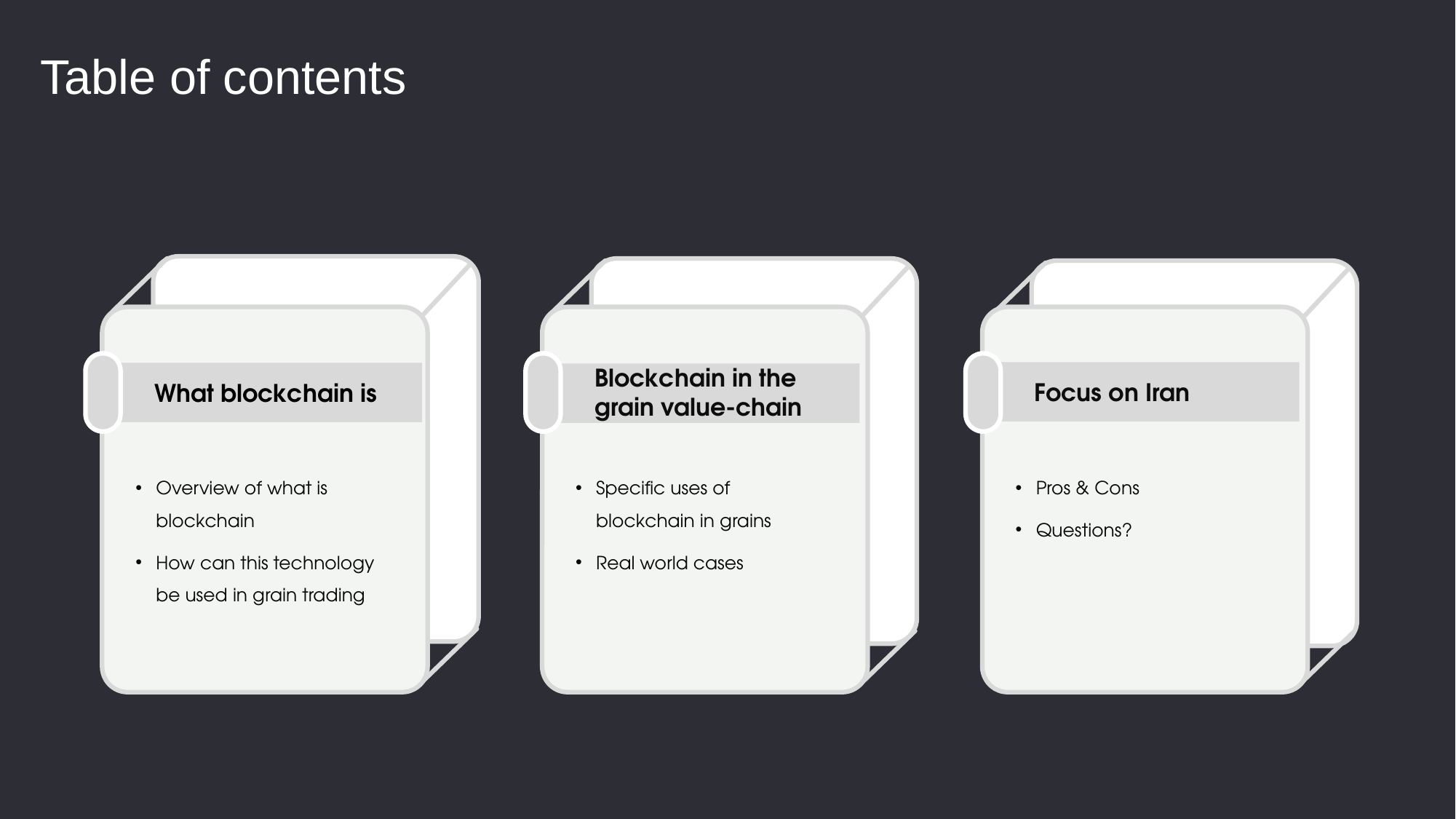

Table of contents

Blockchain in the grain value-chain
Specific uses of blockchain in grains
Real world cases

Focus on Iran
Pros & Cons
Questions?
What blockchain is
Overview of what is blockchain
How can this technology be used in grain trading